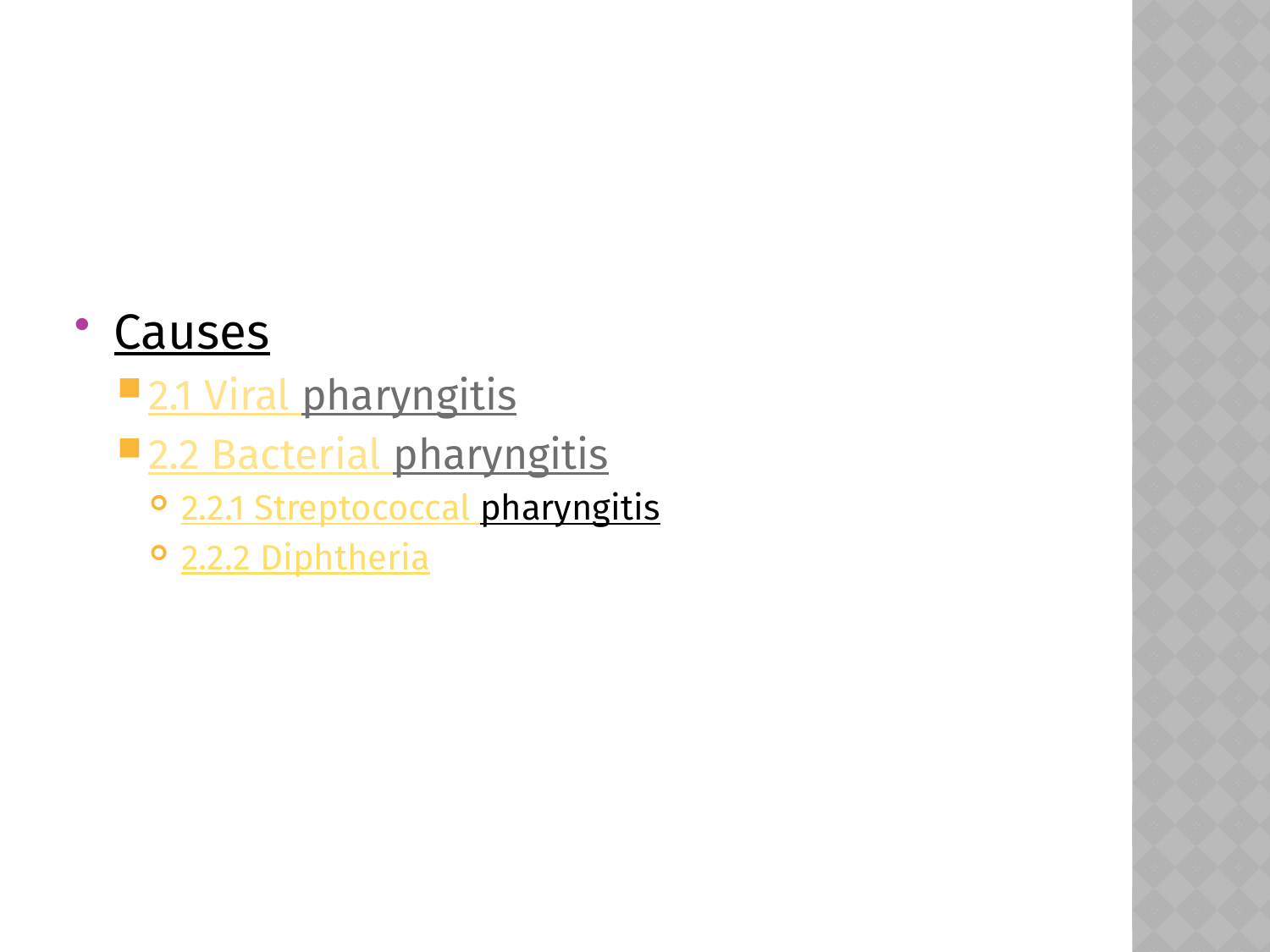

Causes
2.1 Viral pharyngitis
2.2 Bacterial pharyngitis
2.2.1 Streptococcal pharyngitis
2.2.2 Diphtheria